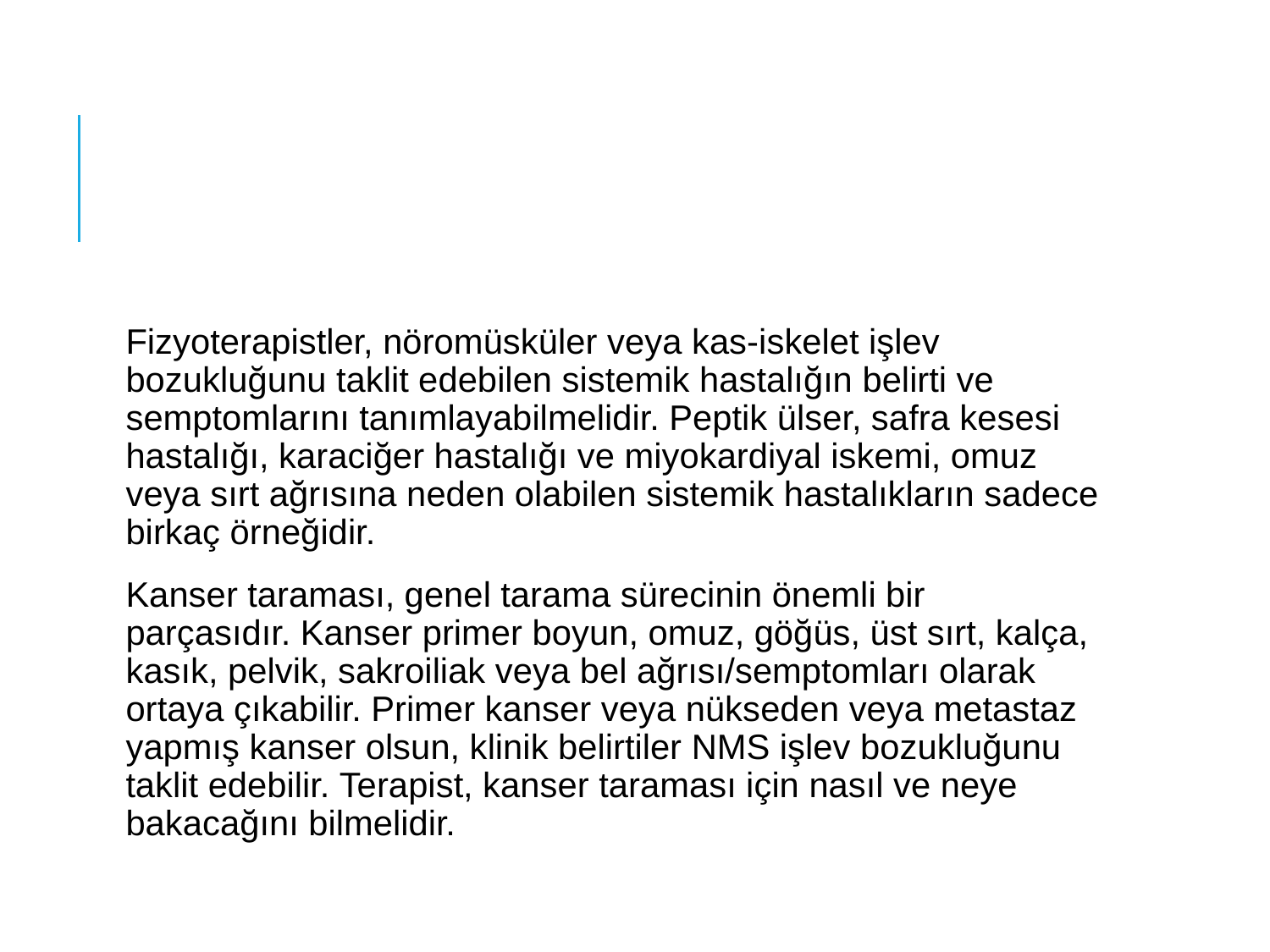

#
Fizyoterapistler, nöromüsküler veya kas-iskelet işlev bozukluğunu taklit edebilen sistemik hastalığın belirti ve semptomlarını tanımlayabilmelidir. Peptik ülser, safra kesesi hastalığı, karaciğer hastalığı ve miyokardiyal iskemi, omuz veya sırt ağrısına neden olabilen sistemik hastalıkların sadece birkaç örneğidir.
Kanser taraması, genel tarama sürecinin önemli bir parçasıdır. Kanser primer boyun, omuz, göğüs, üst sırt, kalça, kasık, pelvik, sakroiliak veya bel ağrısı/semptomları olarak ortaya çıkabilir. Primer kanser veya nükseden veya metastaz yapmış kanser olsun, klinik belirtiler NMS işlev bozukluğunu taklit edebilir. Terapist, kanser taraması için nasıl ve neye bakacağını bilmelidir.